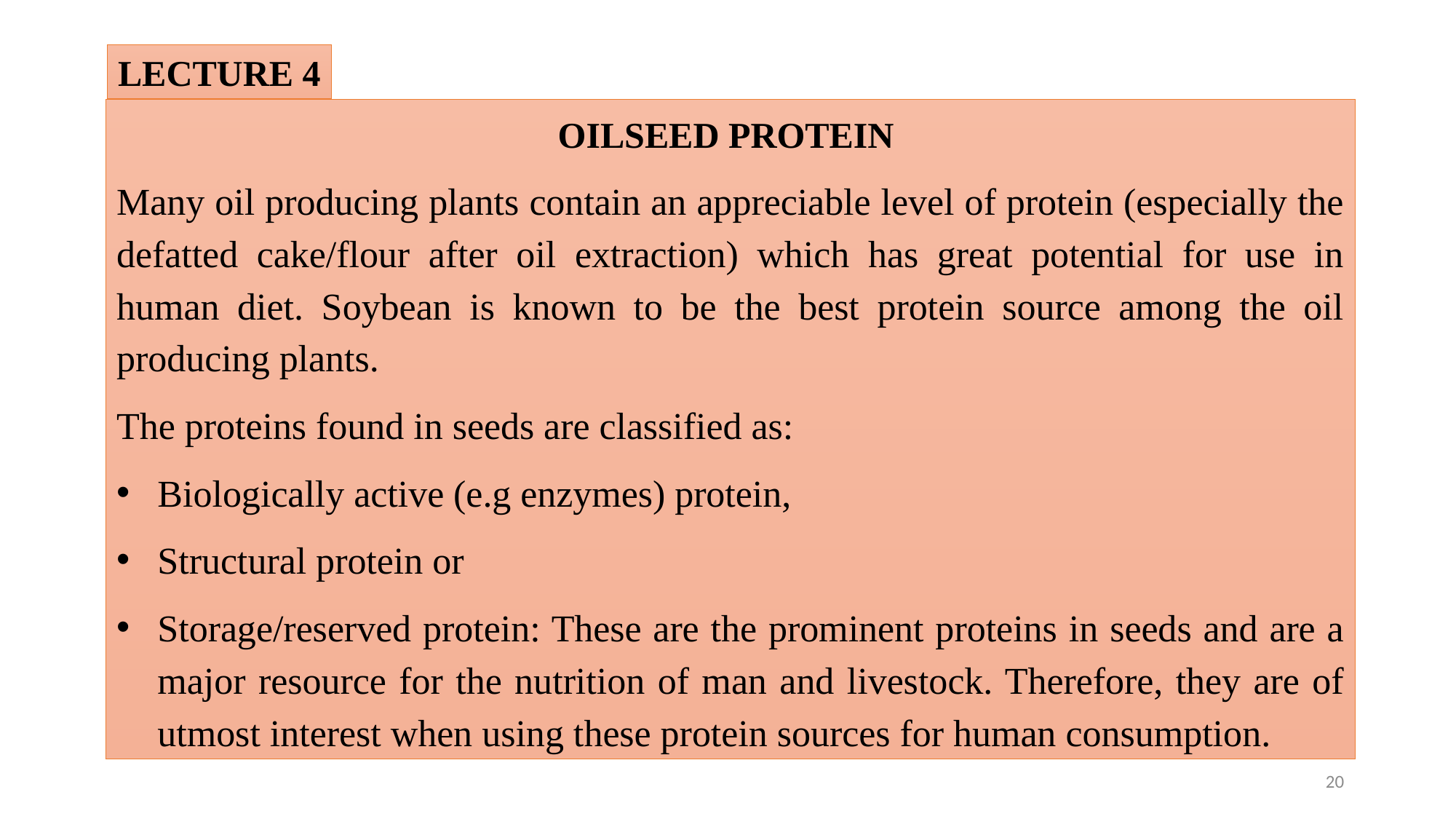

LECTURE 4
OILSEED PROTEIN
Many oil producing plants contain an appreciable level of protein (especially the defatted cake/flour after oil extraction) which has great potential for use in human diet. Soybean is known to be the best protein source among the oil producing plants.
The proteins found in seeds are classified as:
Biologically active (e.g enzymes) protein,
Structural protein or
Storage/reserved protein: These are the prominent proteins in seeds and are a major resource for the nutrition of man and livestock. Therefore, they are of utmost interest when using these protein sources for human consumption.
20